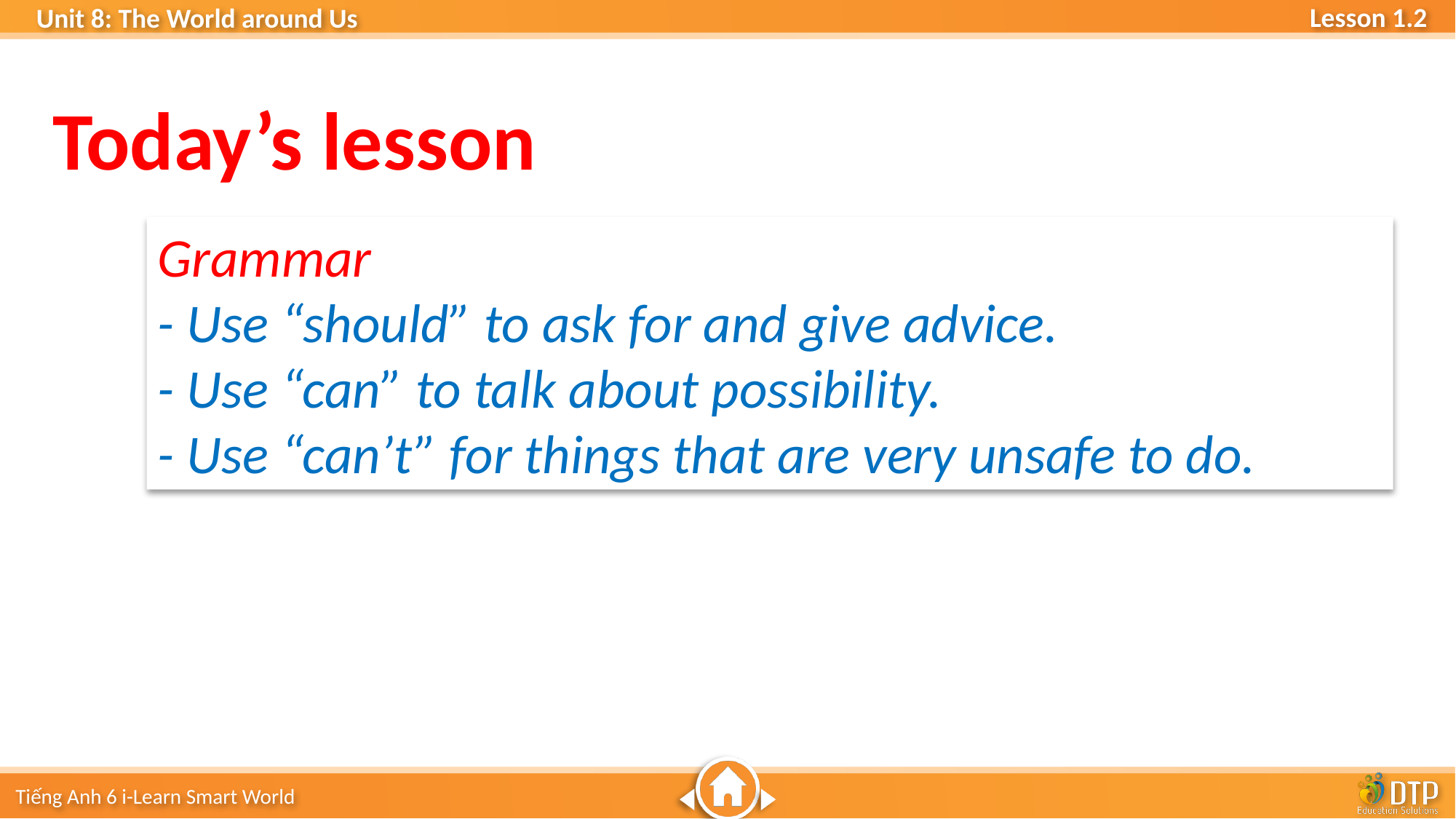

Today’s lesson
Grammar
- Use “should” to ask for and give advice.
- Use “can” to talk about possibility.
- Use “can’t” for things that are very unsafe to do.